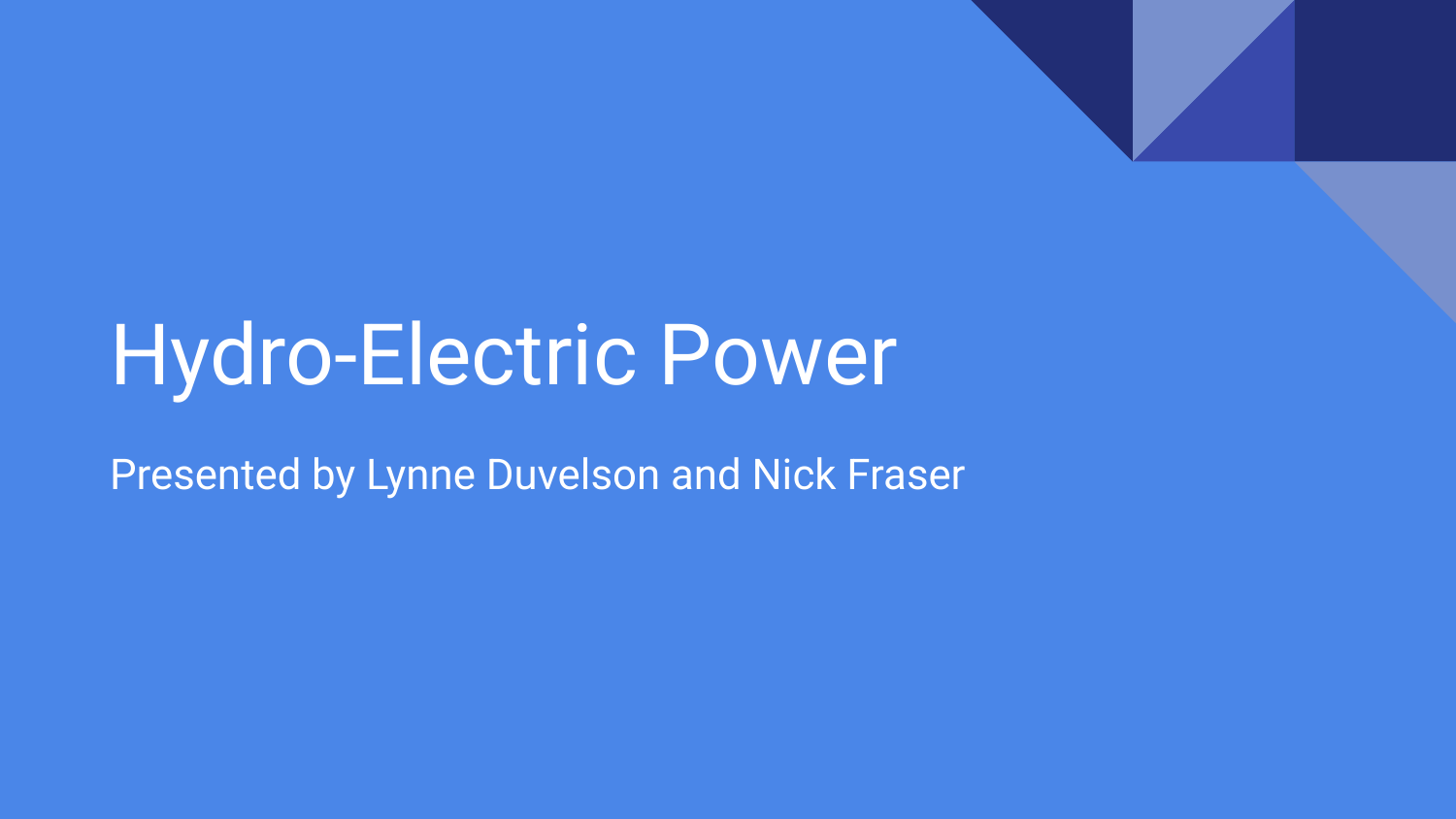

# Hydro-Electric Power
Presented by Lynne Duvelson and Nick Fraser